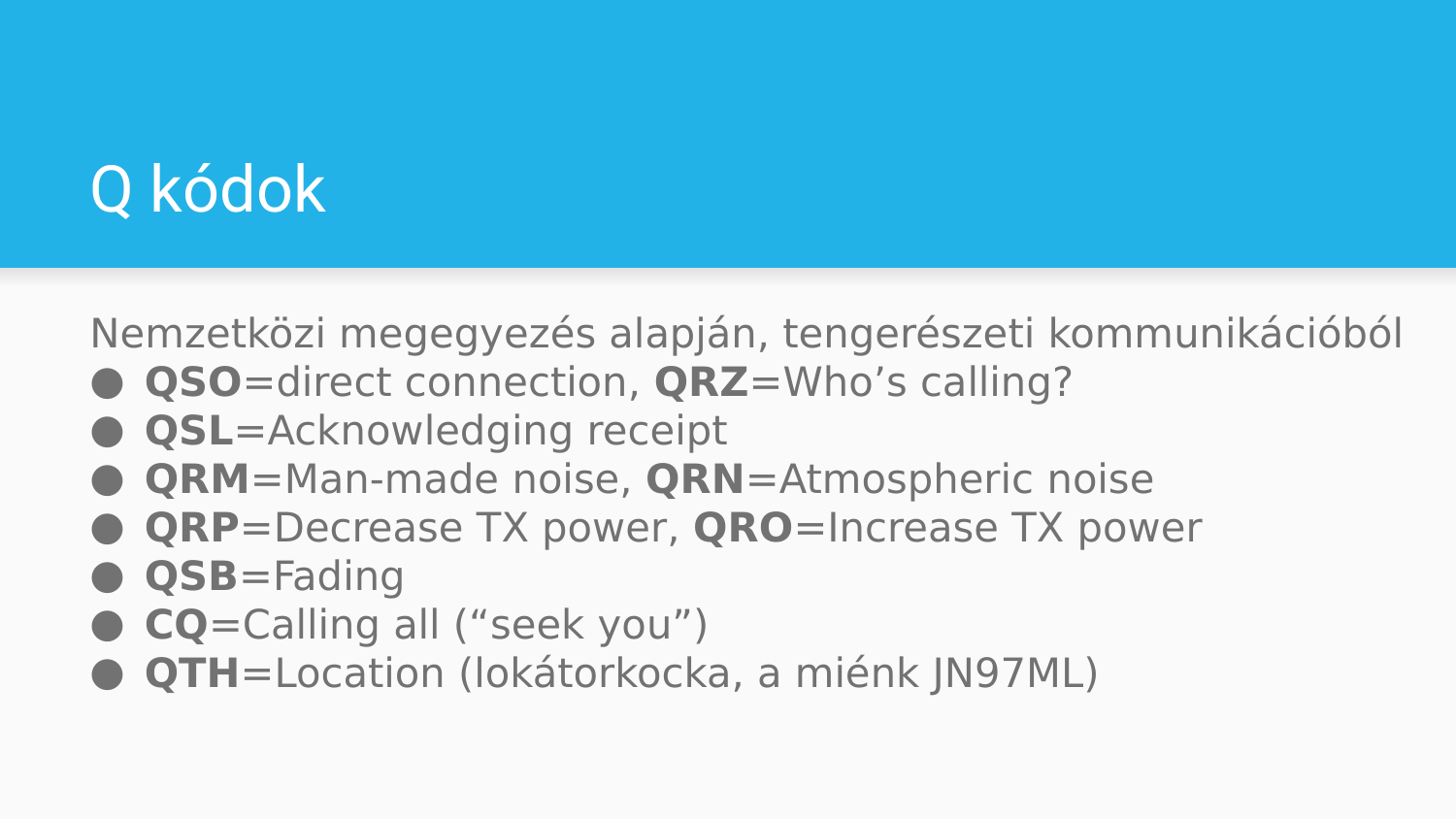

# Q kódok
Nemzetközi megegyezés alapján, tengerészeti kommunikációból
QSO=direct connection, QRZ=Who’s calling?
QSL=Acknowledging receipt
QRM=Man-made noise, QRN=Atmospheric noise
QRP=Decrease TX power, QRO=Increase TX power
QSB=Fading
CQ=Calling all (“seek you”)
QTH=Location (lokátorkocka, a miénk JN97ML)